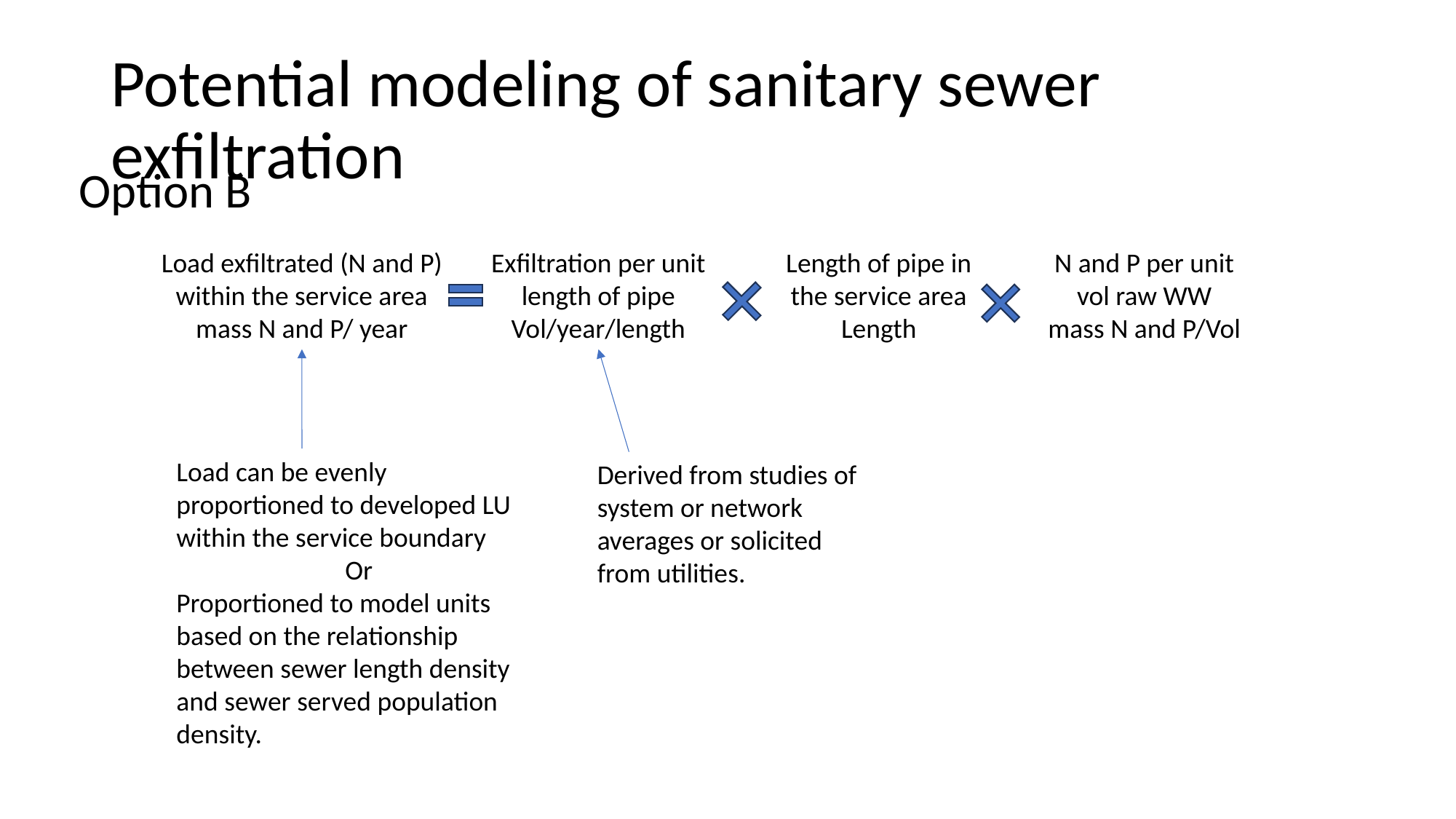

Potential modeling of sanitary sewer exfiltration
Option B
Load exfiltrated (N and P) within the service area
mass N and P/ year
Exfiltration per unit length of pipe
Vol/year/length
Length of pipe in the service area
Length
N and P per unit vol raw WW
mass N and P/Vol

Load can be evenly proportioned to developed LU within the service boundary
Or
Proportioned to model units based on the relationship between sewer length density and sewer served population density.
Derived from studies of system or network averages or solicited from utilities.